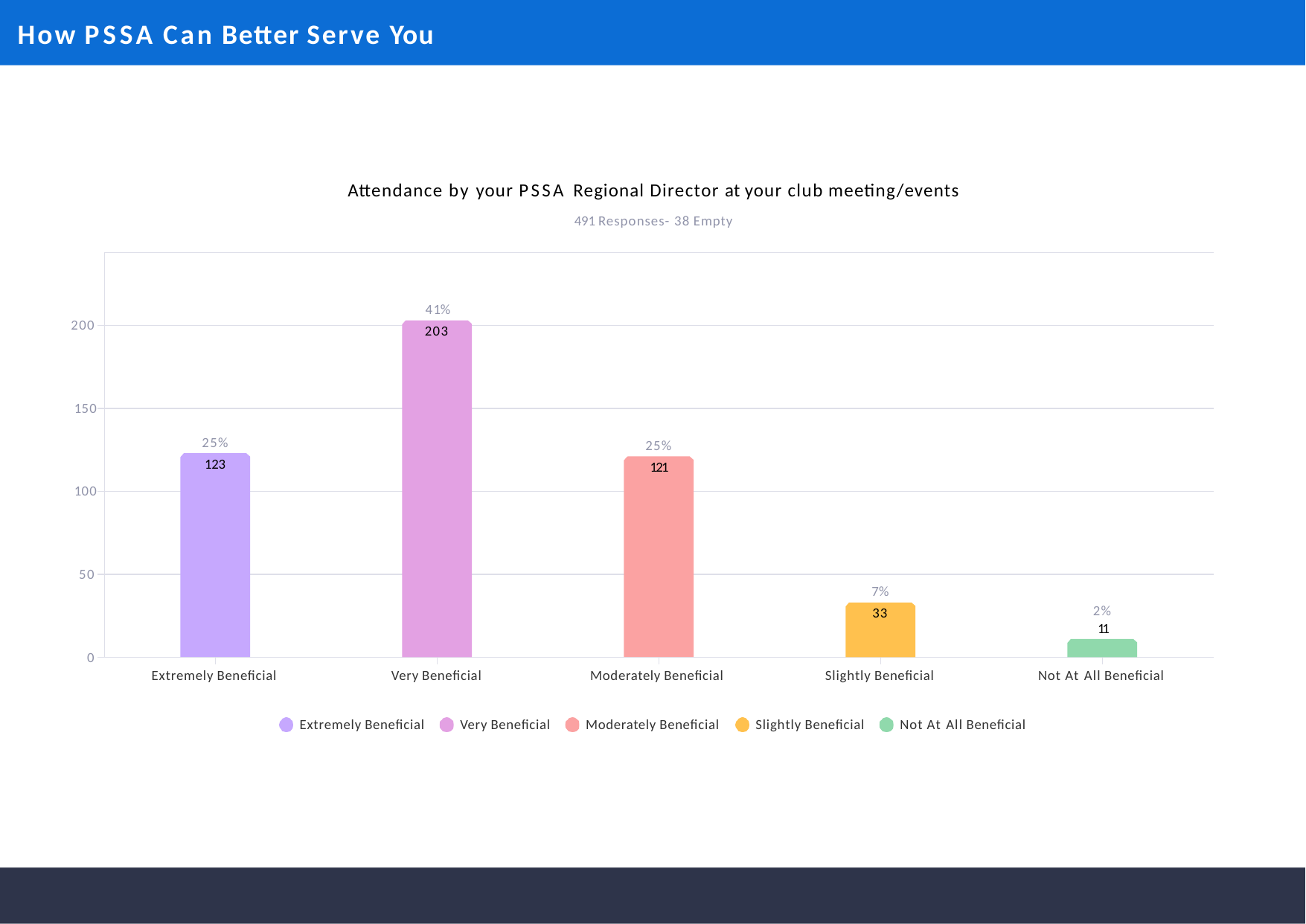

# How PSSA Can Better Serve You
Attendance by your PSSA Regional Director at your club meeting/events
491 Responses- 38 Empty

41%
203
200
150
25%
123
25%
121
100
50
7%
33
2%
11
0
Extremely Beneficial
Very Beneficial
Moderately Beneficial
Slightly Beneficial
Not At All Beneficial
Extremely Beneficial
Very Beneficial
Moderately Beneficial
Slightly Beneficial
Not At All Beneficial